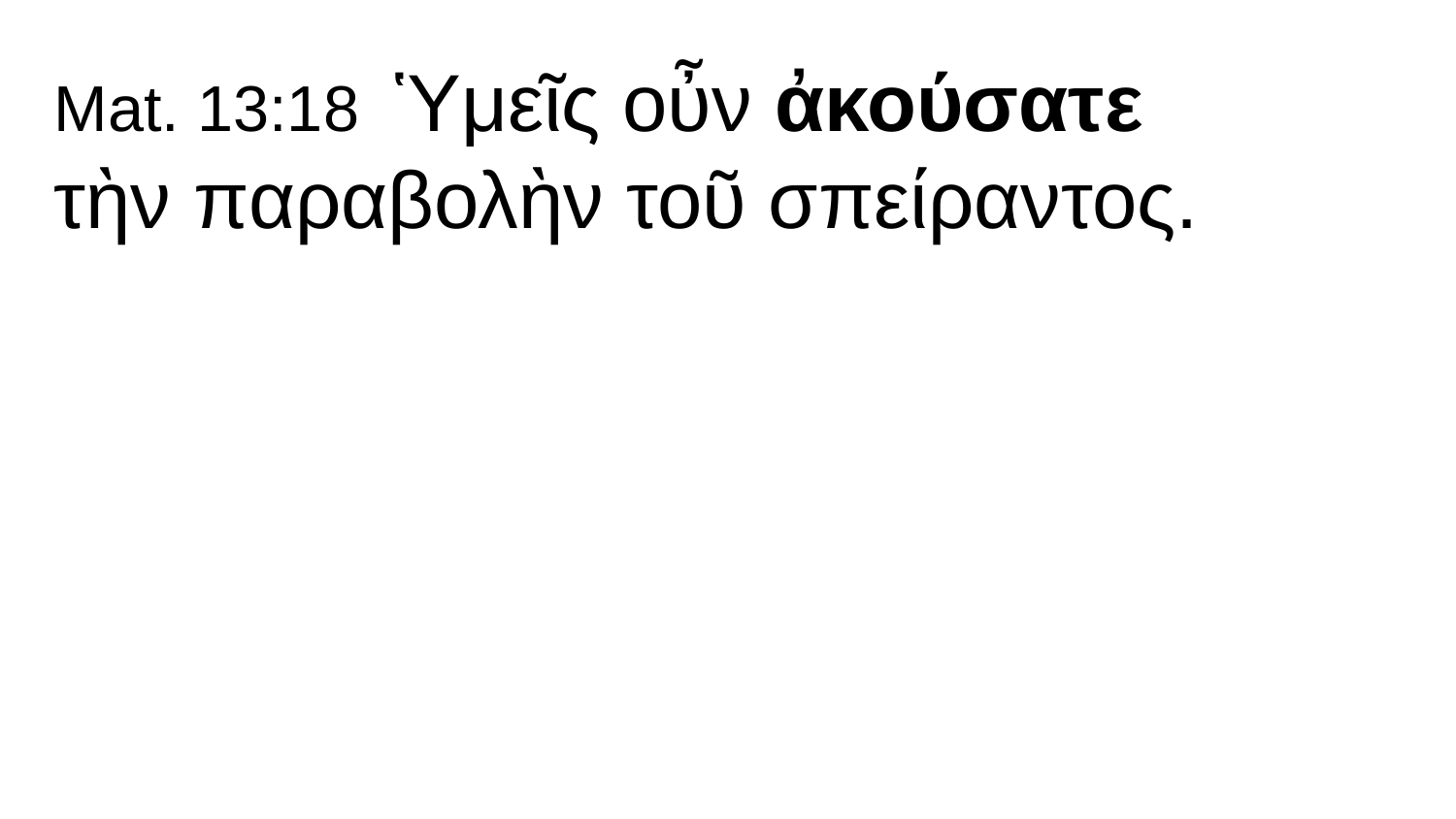

Mat. 13:18  Ὑμεῖς οὖν ἀκούσατε
τὴν παραβολὴν τοῦ σπείραντος.